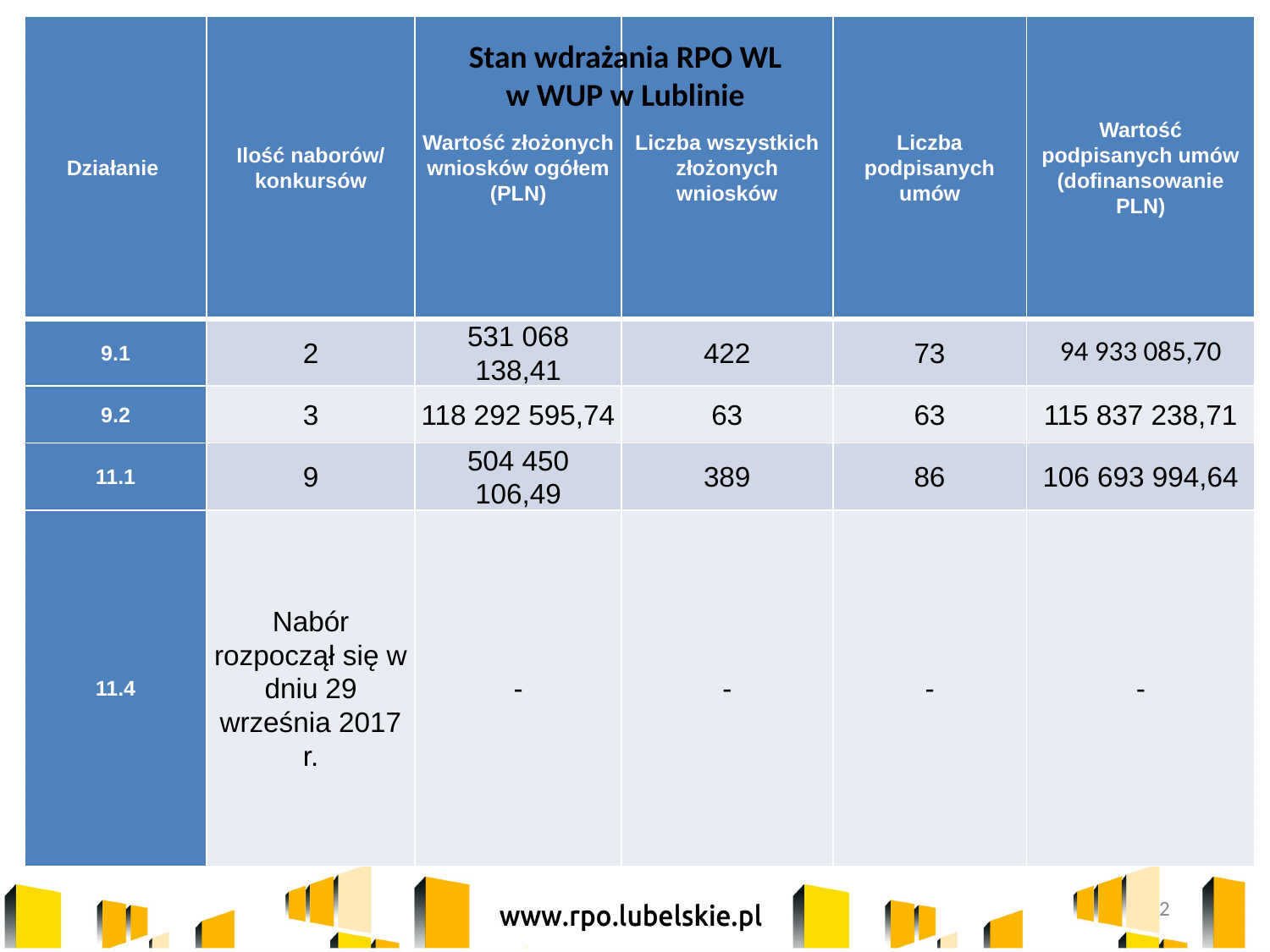

| Działanie | Ilość naborów/ konkursów | Wartość złożonych wniosków ogółem (PLN) | Liczba wszystkich złożonych wniosków | Liczba podpisanych umów | Wartość podpisanych umów (dofinansowanie PLN) |
| --- | --- | --- | --- | --- | --- |
| 9.1 | 2 | 531 068 138,41 | 422 | 73 | 94 933 085,70 |
| 9.2 | 3 | 118 292 595,74 | 63 | 63 | 115 837 238,71 |
| 11.1 | 9 | 504 450 106,49 | 389 | 86 | 106 693 994,64 |
| 11.4 | Nabór rozpoczął się w dniu 29 września 2017 r. | - | - | - | - |
Stan wdrażania RPO WL w WUP w Lublinie
2